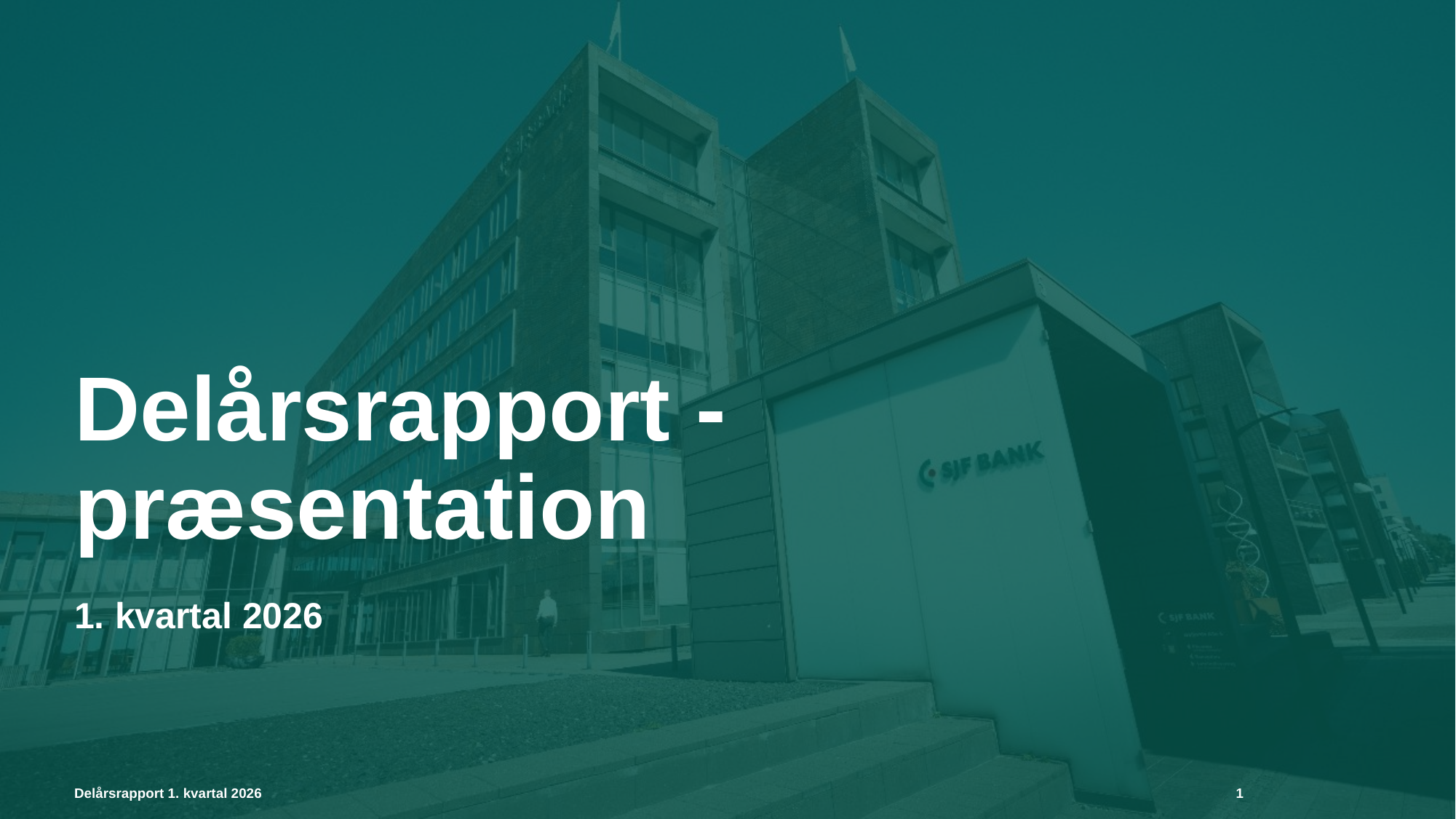

# Delårsrapport - præsentation
1. kvartal 2026

Delårsrapport 1. kvartal 2026
1